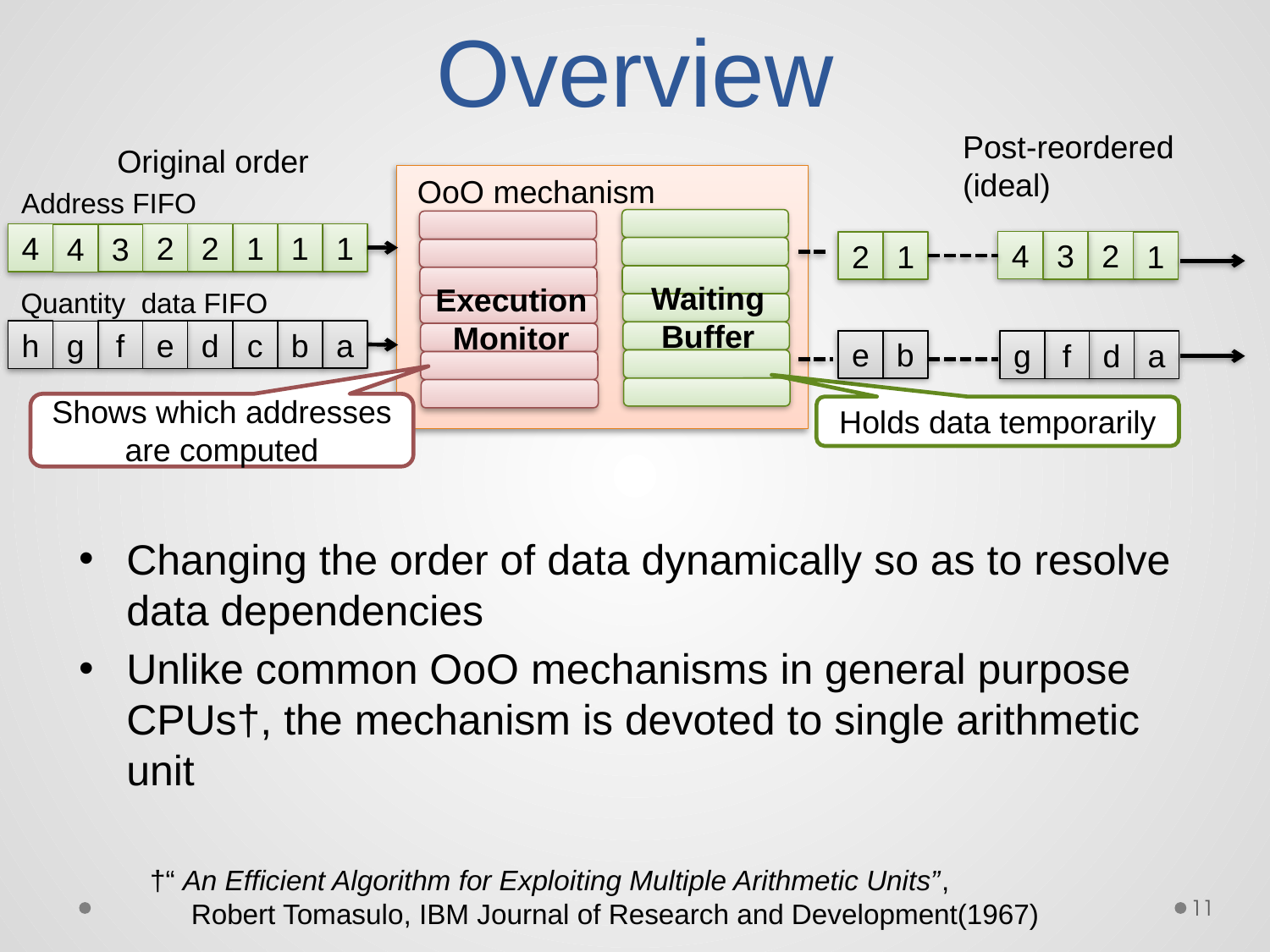

# Overview
Post-reordered
(ideal)
Original order
OoO mechanism

Waiting
Buffer

Execution
Monitor
Address FIFO
4
2
2
1
1
1
4
3
Quantity  data FIFO
h
d
c
b
a
f
e
g
4
3
2
1
2
1
e
b
g
f
d
a
Shows which addresses are computed
Holds data temporarily
Changing the order of data dynamically so as to resolve data dependencies
Unlike common OoO mechanisms in general purpose CPUs†, the mechanism is devoted to single arithmetic unit
†“ An Efficient Algorithm for Exploiting Multiple Arithmetic Units”,
　 Robert Tomasulo, IBM Journal of Research and Development(1967)
11